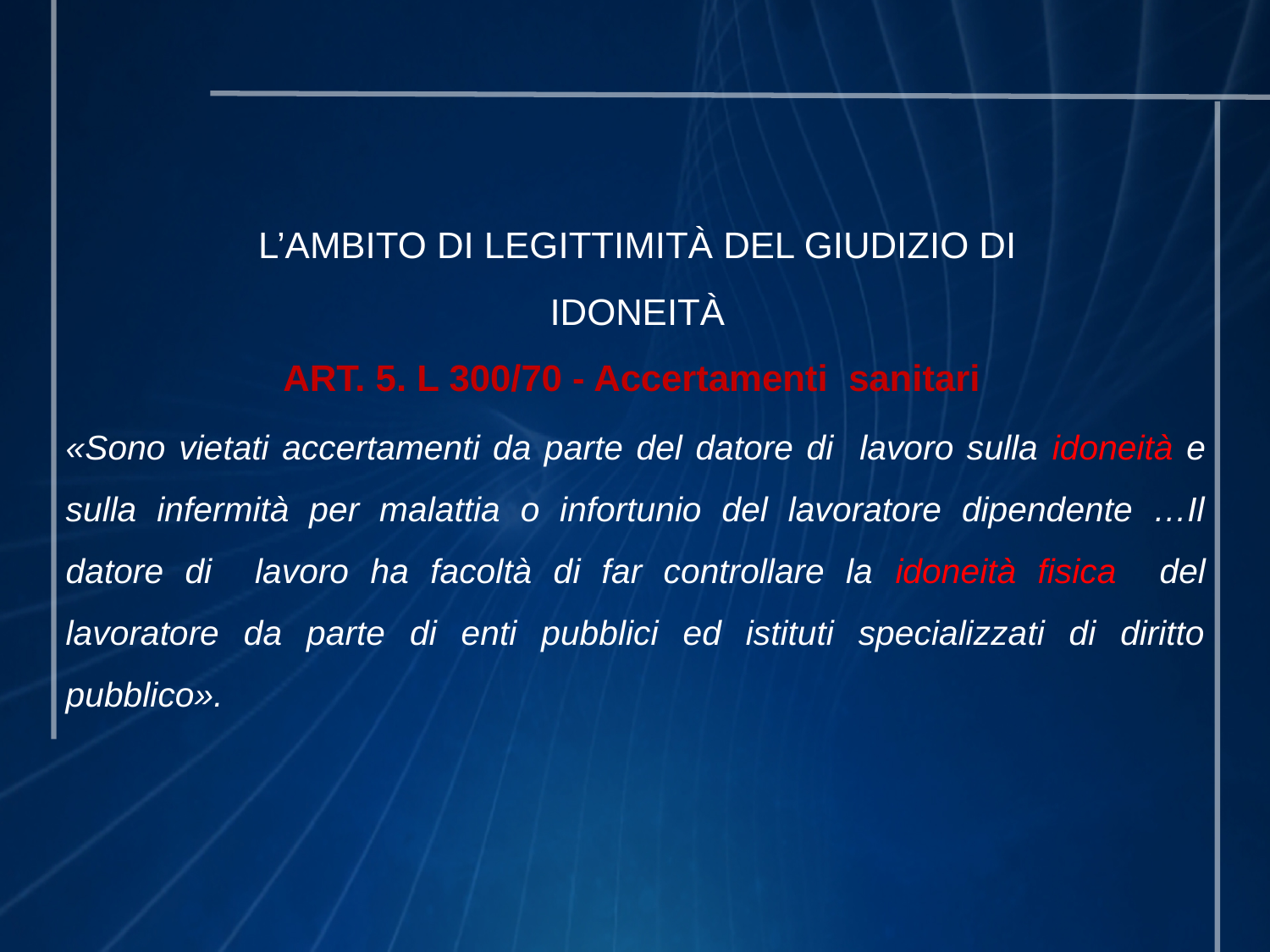

L’AMBITO DI LEGITTIMITÀ DEL GIUDIZIO DI IDONEITÀ
ART. 5. L 300/70 - Accertamenti  sanitari
«Sono vietati accertamenti da parte del datore di  lavoro sulla idoneità e sulla infermità per malattia o infortunio del lavoratore dipendente …Il datore di  lavoro ha facoltà di far controllare la idoneità fisica  del lavoratore da parte di enti pubblici ed istituti specializzati di diritto pubblico».